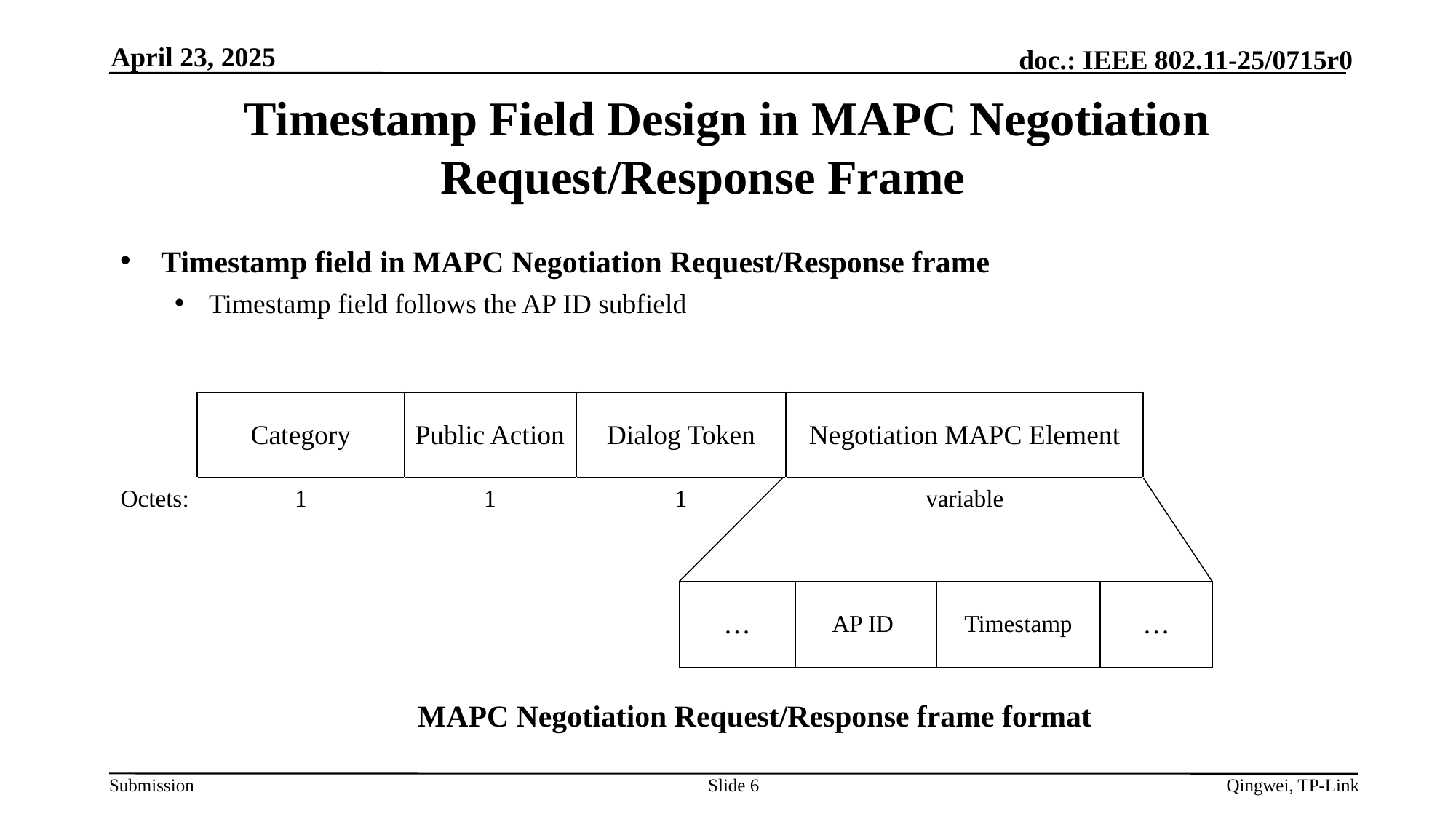

April 23, 2025
# Timestamp Field Design in MAPC Negotiation Request/Response Frame
Timestamp field in MAPC Negotiation Request/Response frame
Timestamp field follows the AP ID subfield

|  | Category | Public Action | Dialog Token | Negotiation MAPC Element |
| --- | --- | --- | --- | --- |
| Octets: | 1 | 1 | 1 | variable |
| … | AP ID | Timestamp | … |
| --- | --- | --- | --- |
MAPC Negotiation Request/Response frame format
Slide 6
Qingwei, TP-Link